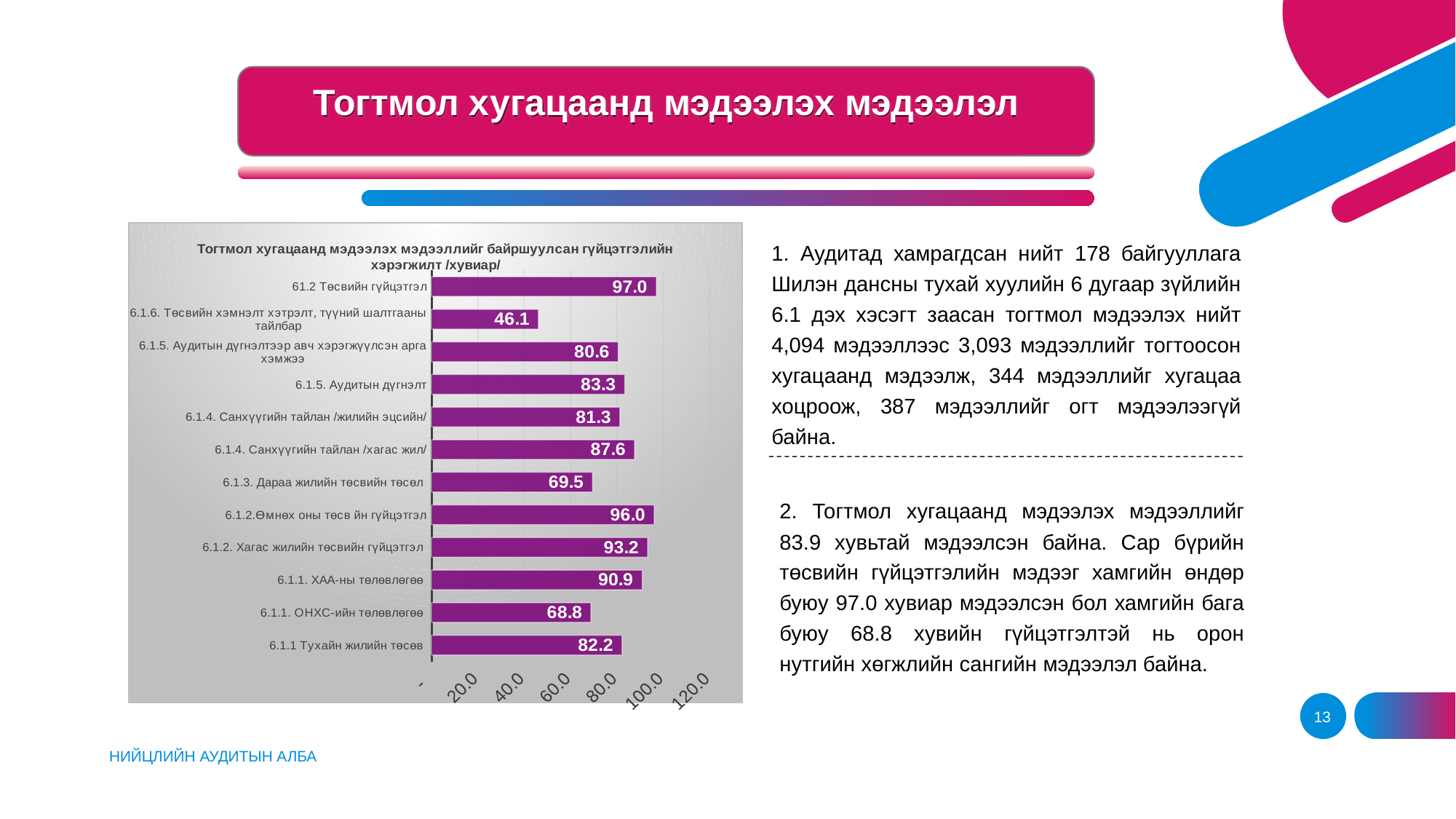

Тогтмол хугацаанд мэдээлэх мэдээлэл

### Chart: Тогтмол хугацаанд мэдээлэх мэдээллийг байршуулсан гүйцэтгэлийн хэрэгжилт /хувиар/

| Category | Хэрэгжилтийн хувь |
|---|---|
| 6.1.1 Тухайн жилийн төсөв  | 82.1917808219178 |
| 6.1.1. ОНХС-ийн төлөвлөгөө  | 68.75 |
| 6.1.1. ХАА-ны төлөвлөгөө  | 90.9090909090909 |
| 6.1.2. Хагас жилийн төсвийн гүйцэтгэл  | 93.22033898305084 |
| 6.1.2.Өмнөх оны төсв йн гүйцэтгэл | 96.045197740113 |
| 6.1.3. Дараа жилийн төсвийн төсөл  | 69.49152542372882 |
| 6.1.4. Санхүүгийн тайлан /хагас жил/ | 87.57062146892656 |
| 6.1.4. Санхүүгийн тайлан /жилийн эцсийн/ | 81.25 |
| 6.1.5. Аудитын дүгнэлт | 83.33333333333334 |
| 6.1.5. Аудитын дүгнэлтээр авч хэрэгжүүлсэн арга хэмжээ | 80.57142857142857 |
| 6.1.6. Төсвийн хэмнэлт хэтрэлт, түүний шалтгааны тайлбар | 46.06741573033708 |
| 61.2 Төсвийн гүйцэтгэл | 97.00374531835206 |
1. Аудитад хамрагдсан нийт 178 байгууллага Шилэн дансны тухай хуулийн 6 дугаар зүйлийн 6.1 дэх хэсэгт заасан тогтмол мэдээлэх нийт 4,094 мэдээллээс 3,093 мэдээллийг тогтоосон хугацаанд мэдээлж, 344 мэдээллийг хугацаа хоцроож, 387 мэдээллийг огт мэдээлээгүй байна.

2. Тогтмол хугацаанд мэдээлэх мэдээллийг 83.9 хувьтай мэдээлсэн байна. Сар бүрийн төсвийн гүйцэтгэлийн мэдээг хамгийн өндөр буюу 97.0 хувиар мэдээлсэн бол хамгийн бага буюу 68.8 хувийн гүйцэтгэлтэй нь орон нутгийн хөгжлийн сангийн мэдээлэл байна.
13
НИЙЦЛИЙН АУДИТЫН АЛБА